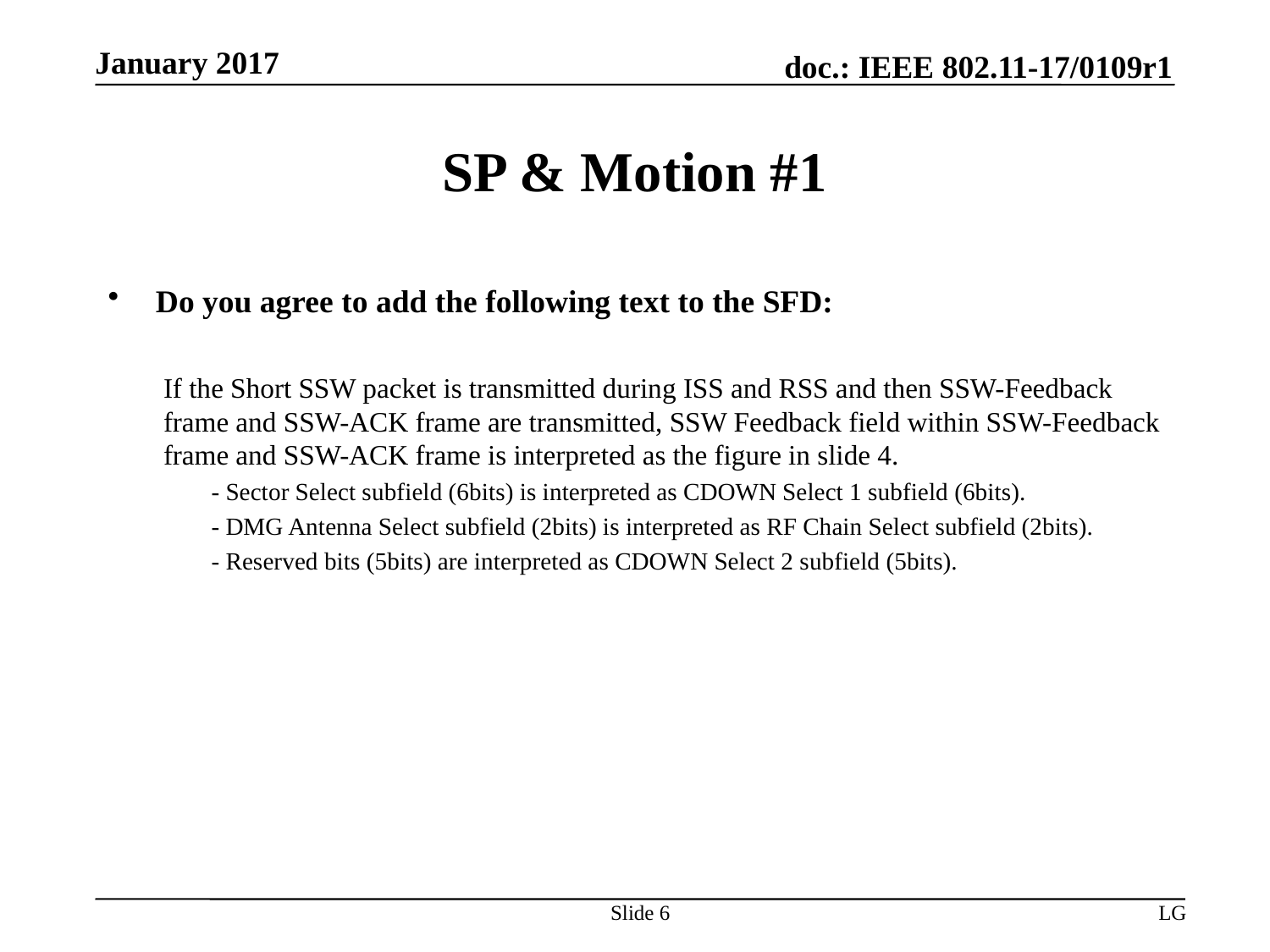

# SP & Motion #1
Do you agree to add the following text to the SFD:

If the Short SSW packet is transmitted during ISS and RSS and then SSW-Feedback frame and SSW-ACK frame are transmitted, SSW Feedback field within SSW-Feedback frame and SSW-ACK frame is interpreted as the figure in slide 4.
- Sector Select subfield (6bits) is interpreted as CDOWN Select 1 subfield (6bits).
- DMG Antenna Select subfield (2bits) is interpreted as RF Chain Select subfield (2bits).
- Reserved bits (5bits) are interpreted as CDOWN Select 2 subfield (5bits).
Slide 6
LG